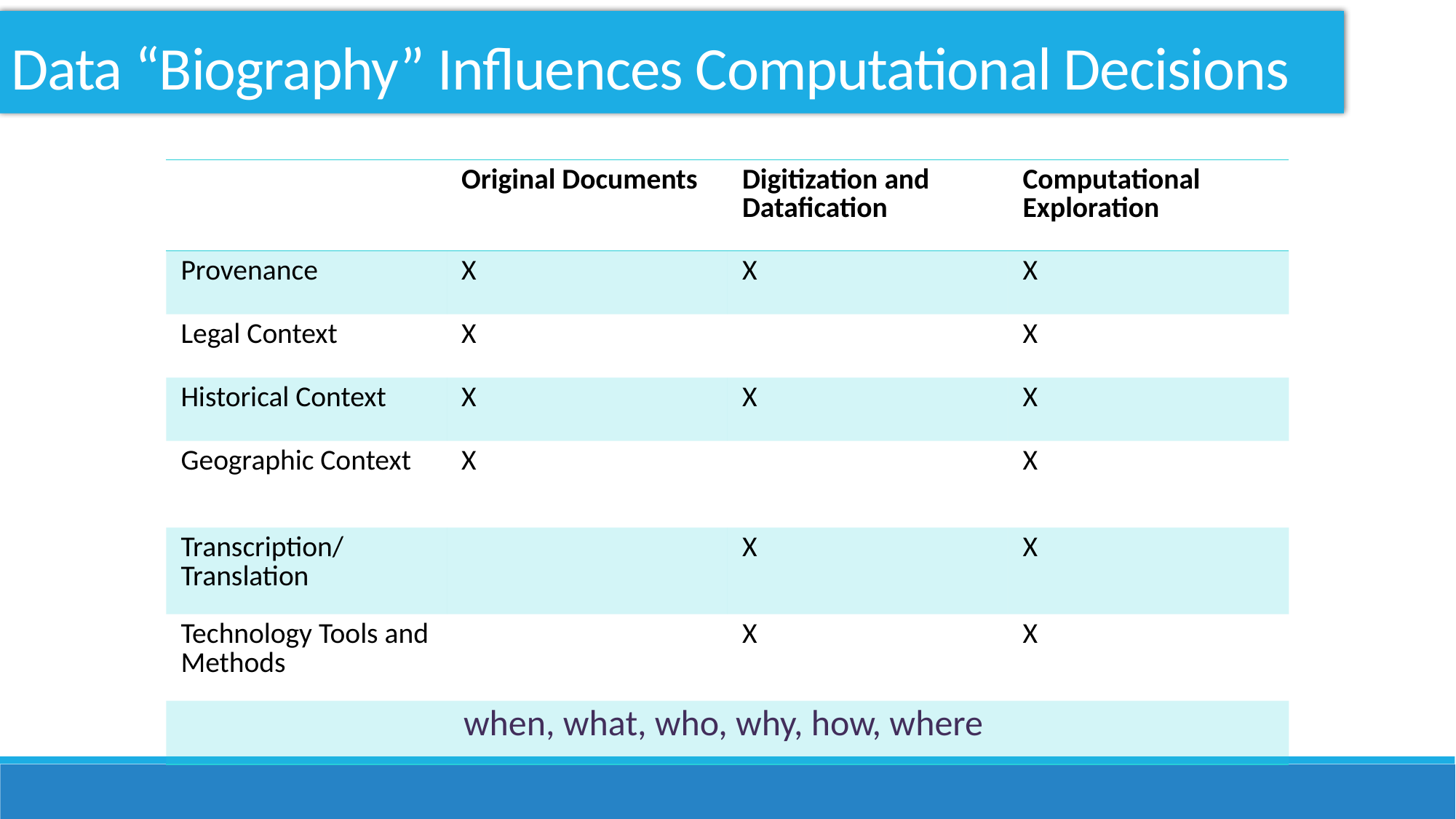

Data “Biography” Influences Computational Decisions
|  | Original Documents | Digitization and Datafication | Computational Exploration |
| --- | --- | --- | --- |
| Provenance | X | X | X |
| Legal Context | X |  | X |
| Historical Context | X | X | X |
| Geographic Context | X |  | X |
| Transcription/ Translation |  | X | X |
| Technology Tools and Methods |  | X | X |
| when, what, who, why, how, where |  |  |  |